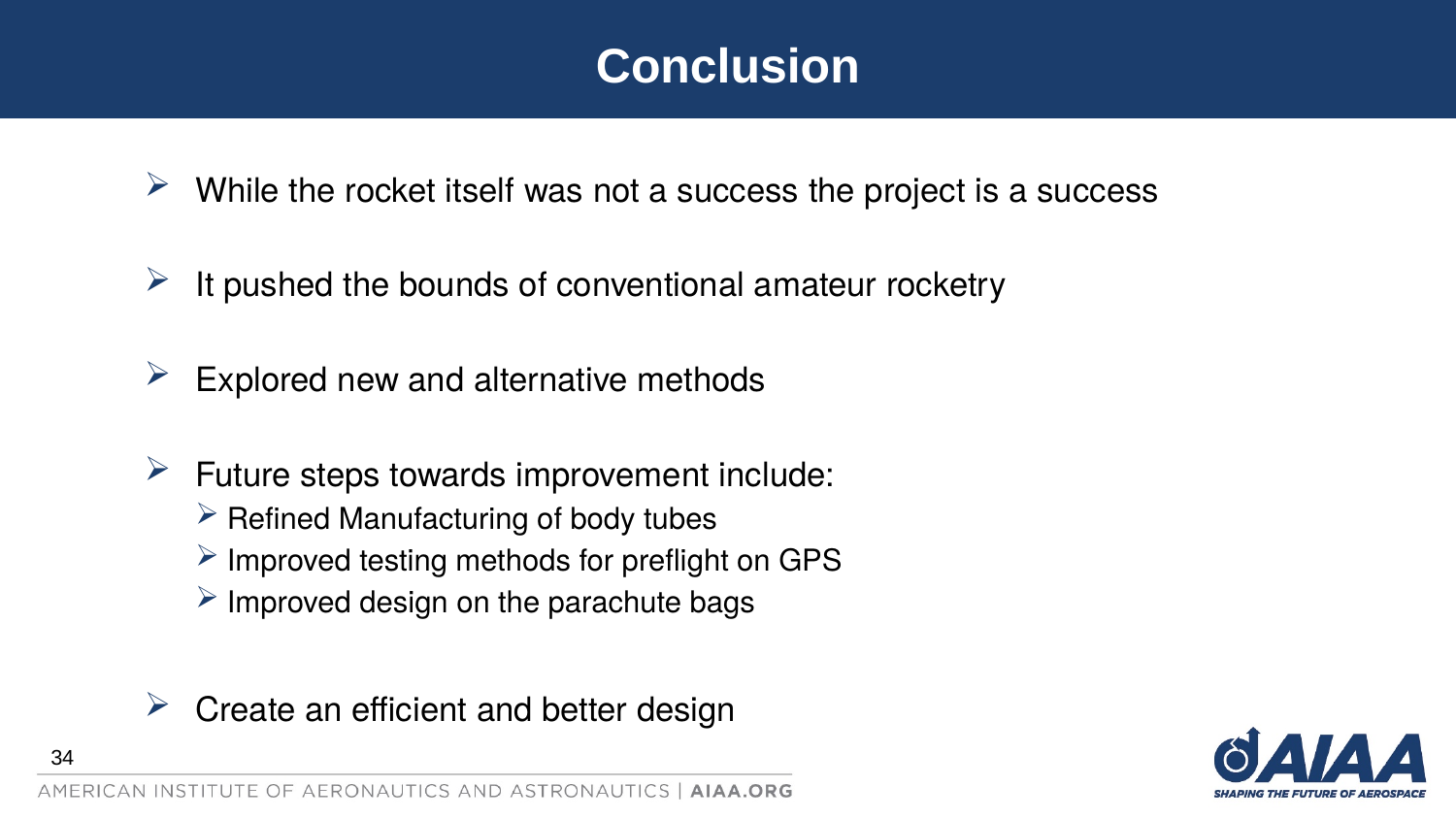

Conclusion
While the rocket itself was not a success the project is a success

It pushed the bounds of conventional amateur rocketry

Explored new and alternative methods

Future steps towards improvement include:
Refined Manufacturing of body tubes
Improved testing methods for preflight on GPS
Improved design on the parachute bags

Create an efficient and better design

34